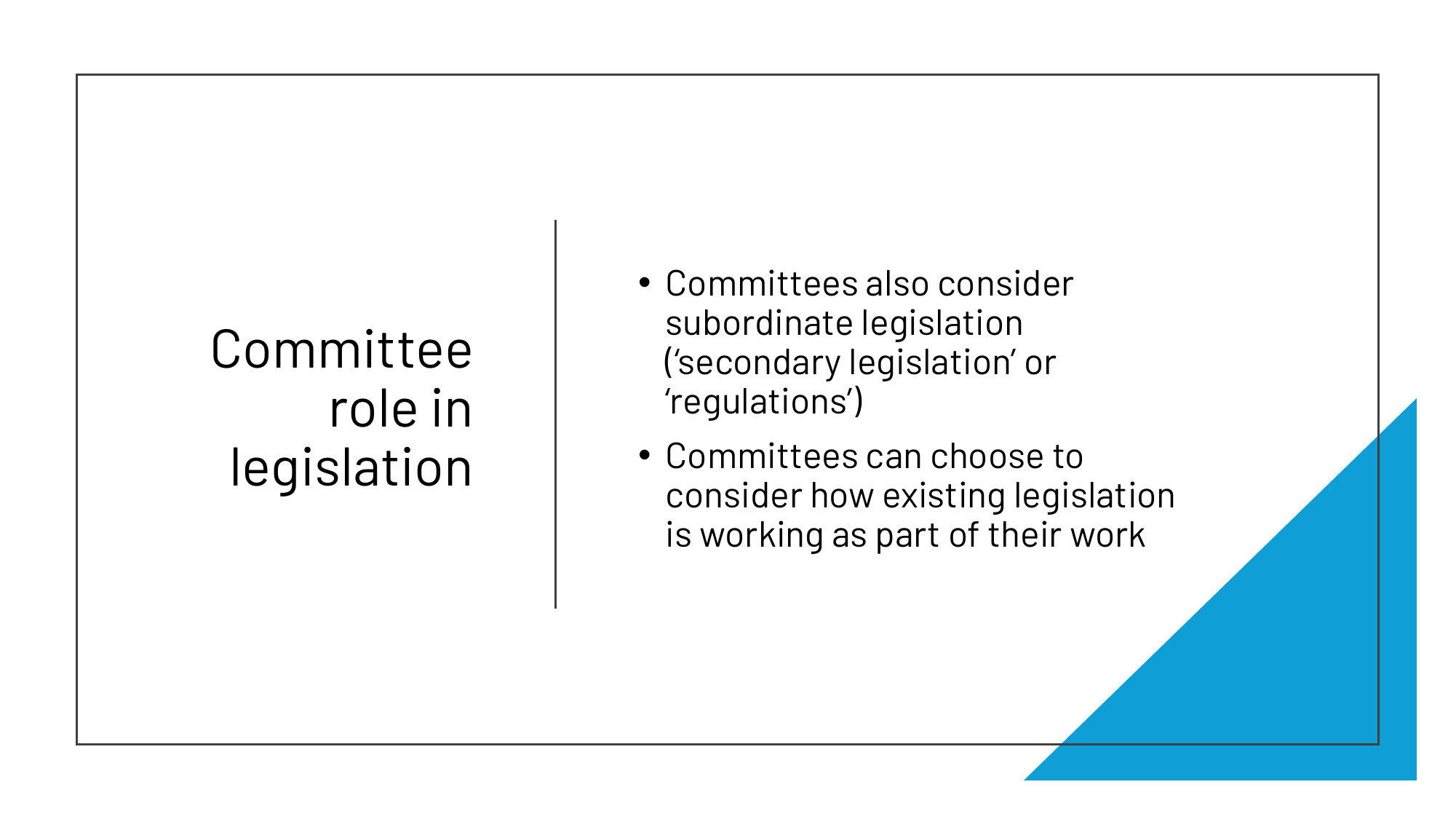

# Committee role in legislation
Committees also consider subordinate legislation (‘secondary legislation’ or ‘regulations’)
Committees can choose to consider how existing legislation is working as part of their work